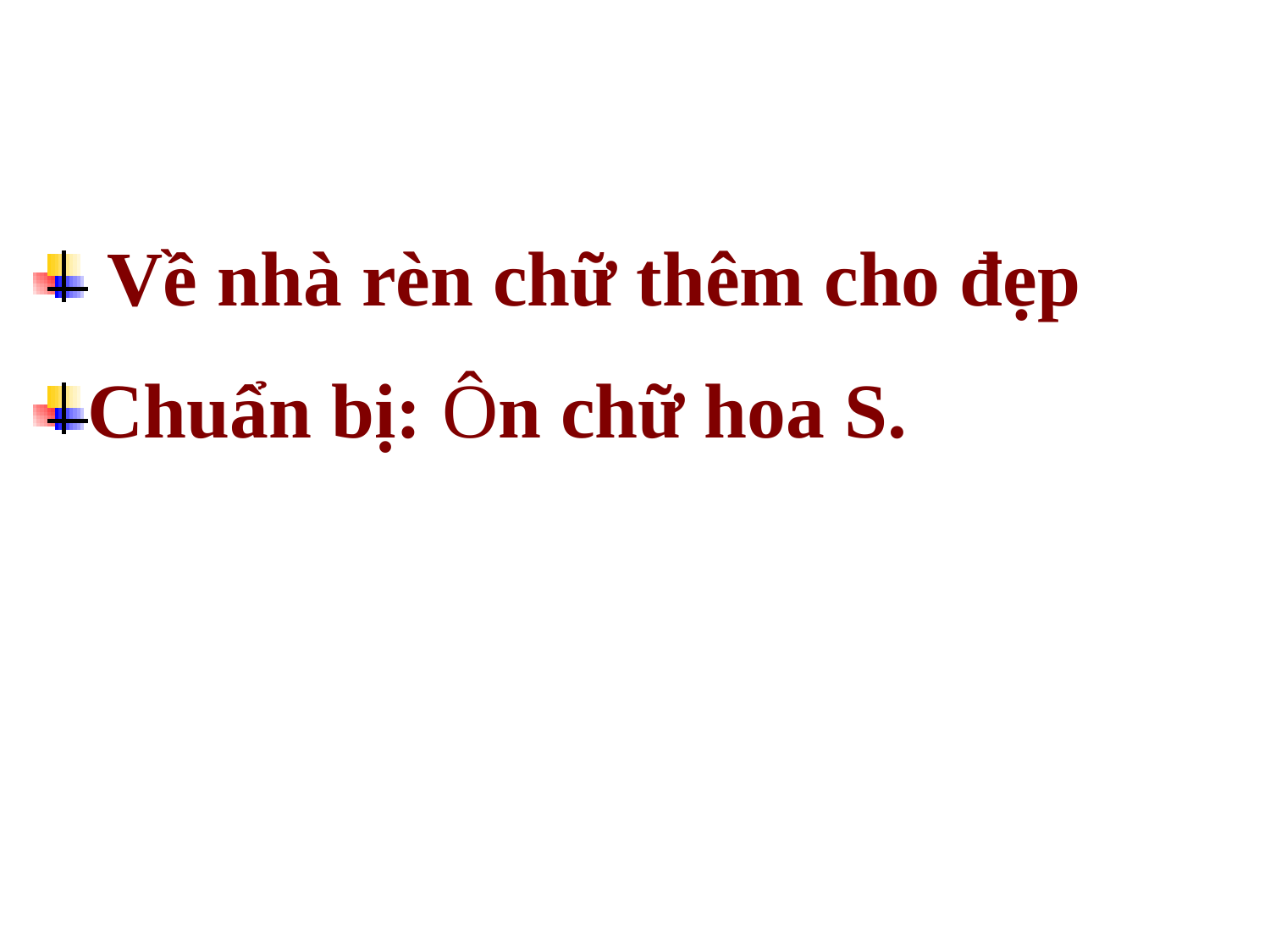

Về nhà rèn chữ thêm cho đẹp
Chuẩn bị: Ôn chữ hoa S.